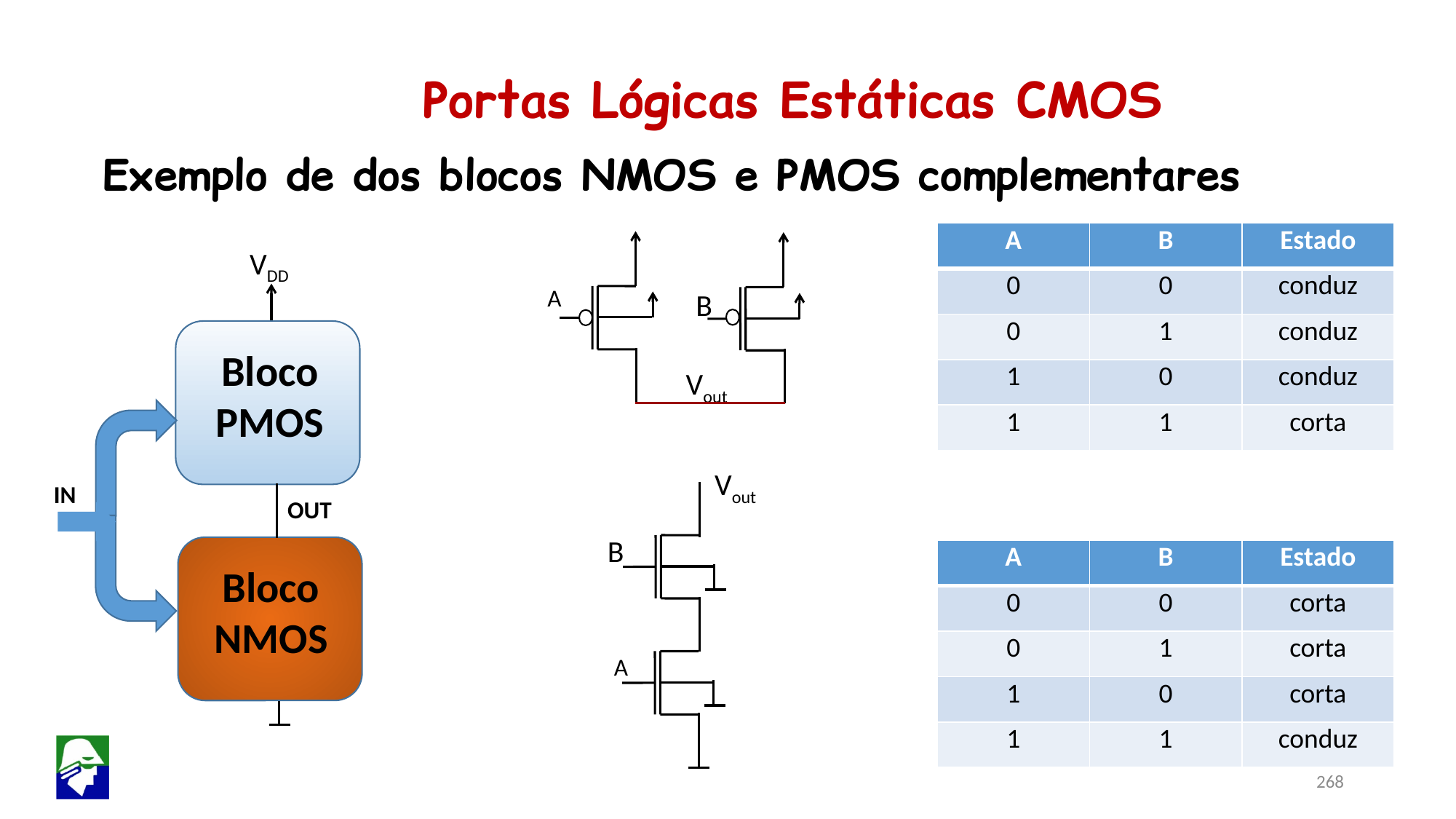

Portas Lógicas Estáticas CMOS
Exemplo de dos blocos NMOS e PMOS complementares
| A | B | Estado |
| --- | --- | --- |
| 0 | 0 | conduz |
| 0 | 1 | conduz |
| 1 | 0 | conduz |
| 1 | 1 | corta |

 VDD
A
B

Bloco PMOS
 Vout

 Vout
IN
OUT

B

| A | B | Estado |
| --- | --- | --- |
| 0 | 0 | corta |
| 0 | 1 | corta |
| 1 | 0 | corta |
| 1 | 1 | conduz |

Bloco NMOS
A

268